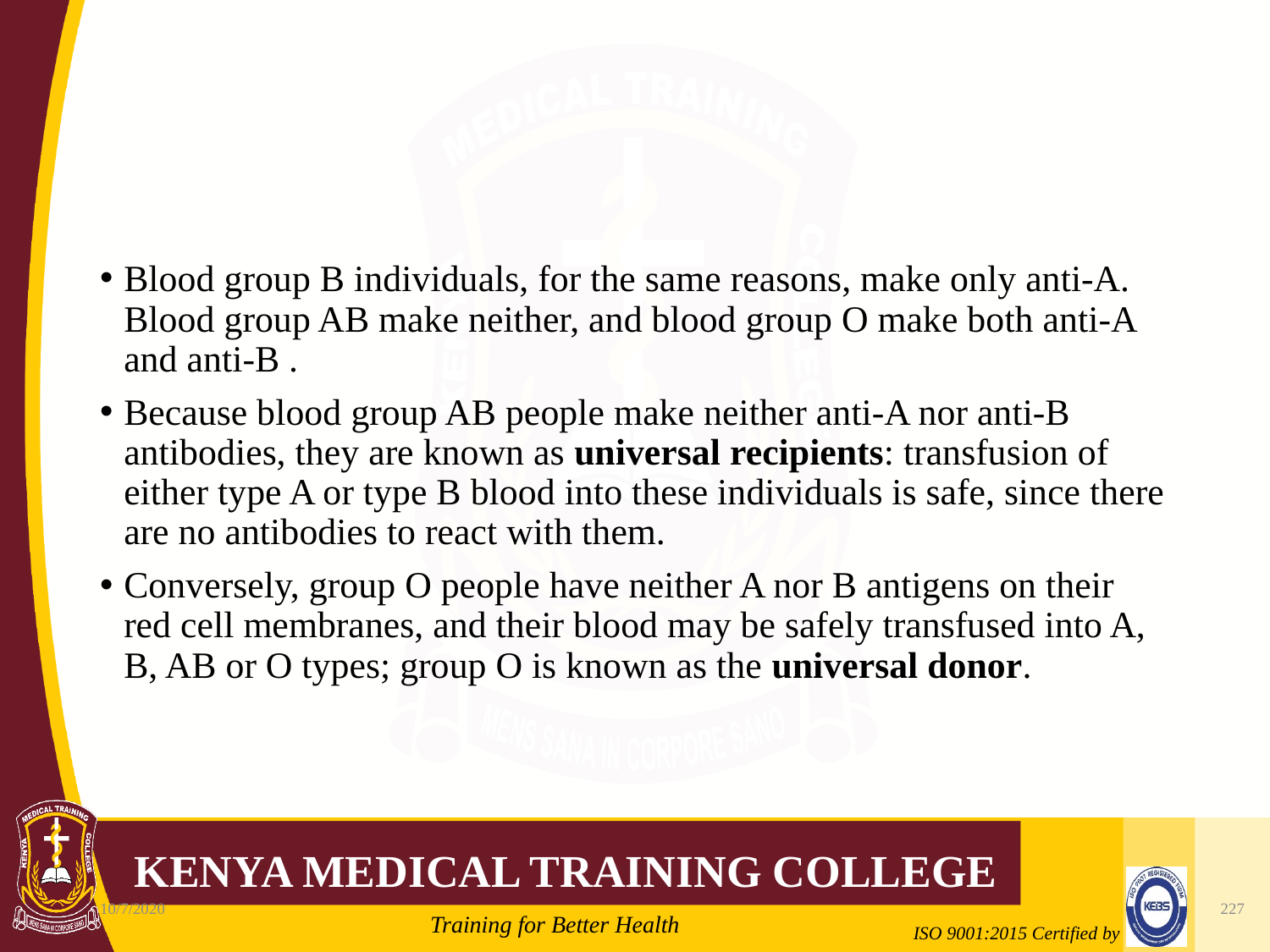

#
Blood group B individuals, for the same reasons, make only anti-A. Blood group AB make neither, and blood group O make both anti-A and anti-B .
Because blood group AB people make neither anti-A nor anti-B antibodies, they are known as universal recipients: transfusion of either type A or type B blood into these individuals is safe, since there are no antibodies to react with them.
Conversely, group O people have neither A nor B antigens on their red cell membranes, and their blood may be safely transfused into A, B, AB or O types; group O is known as the universal donor.

10/7/2020
227